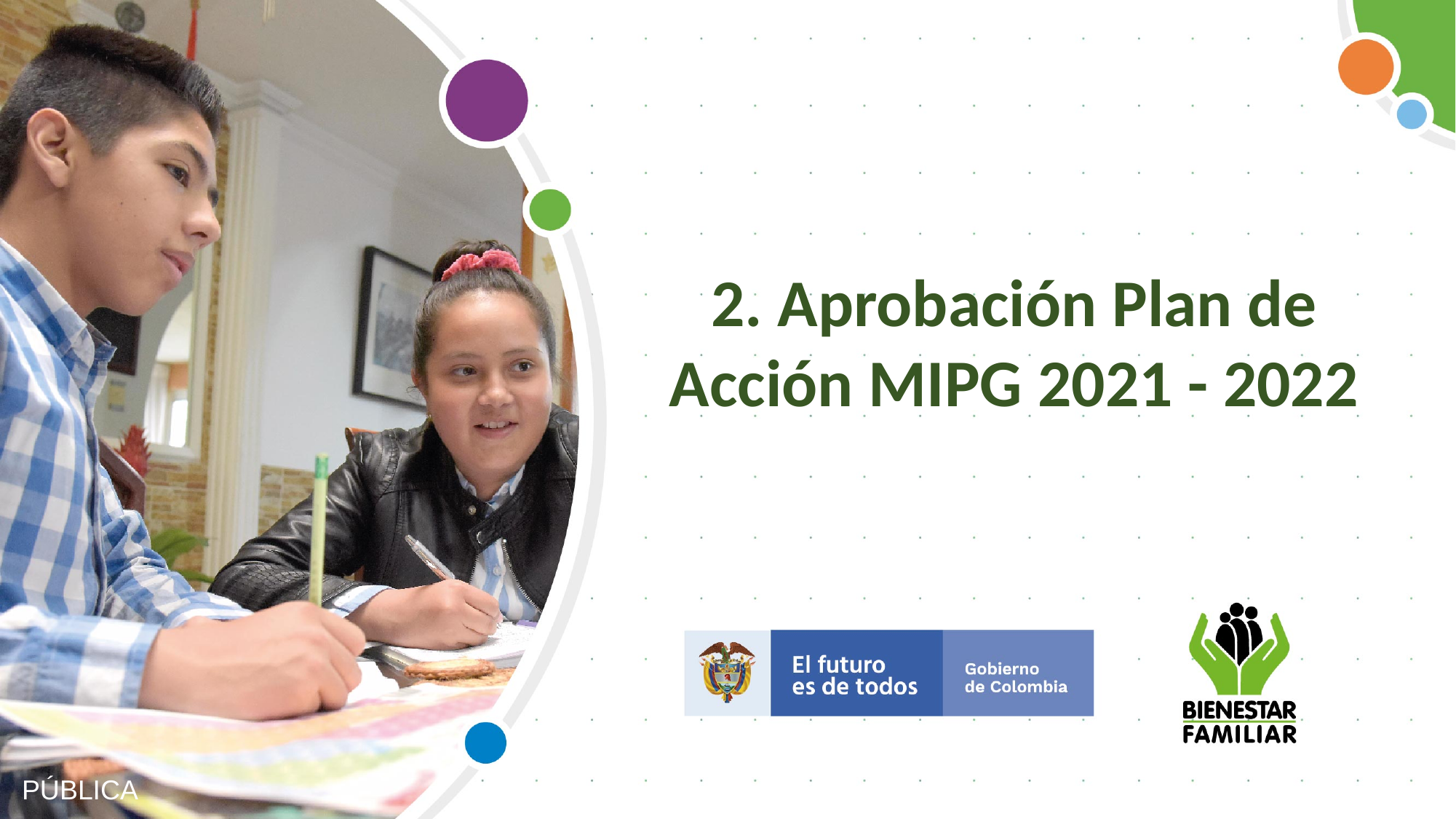

2. Aprobación Plan de Acción MIPG 2021 - 2022
PÚBLICA